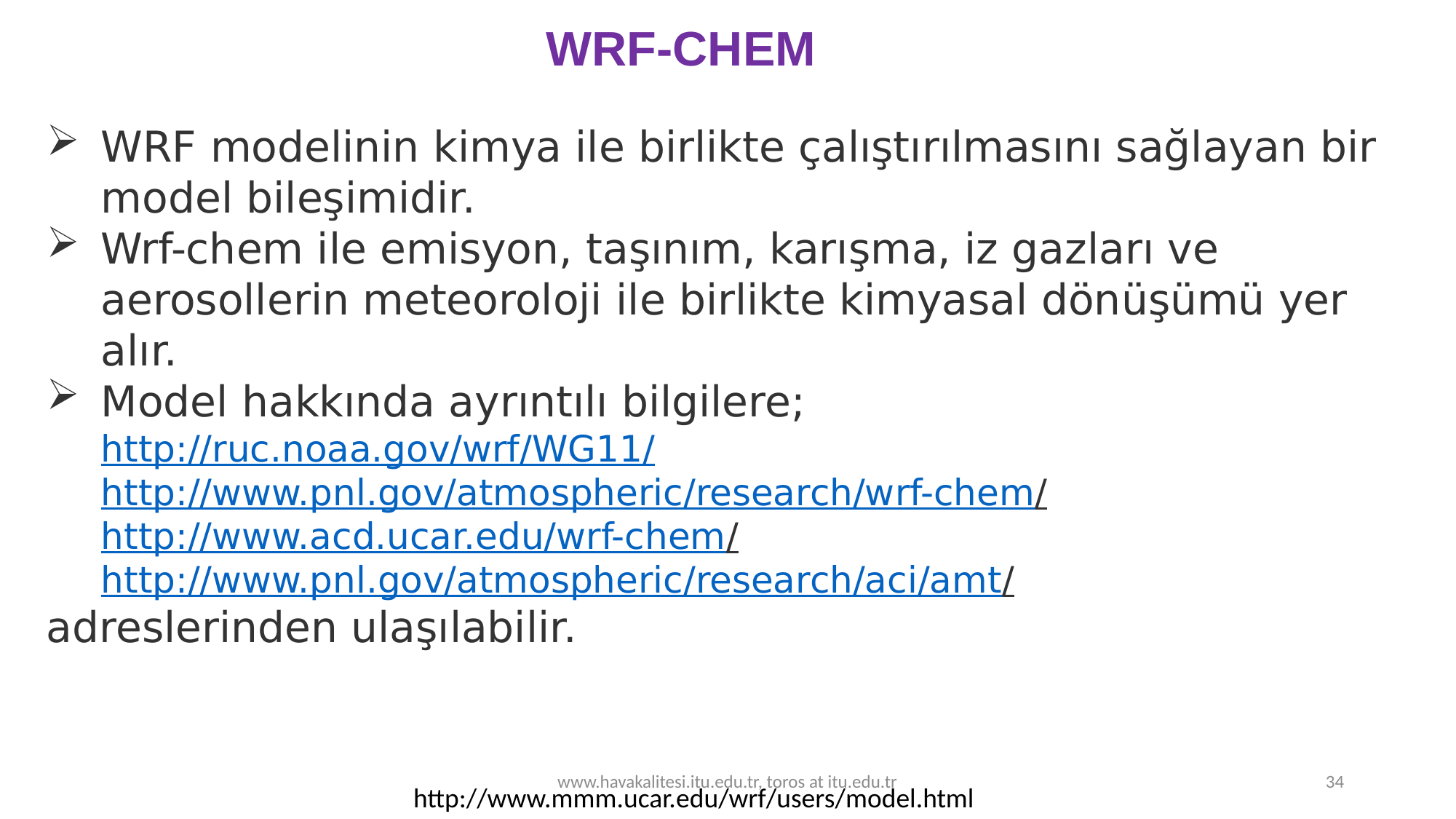

WRF-CHEM
WRF modelinin kimya ile birlikte çalıştırılmasını sağlayan bir model bileşimidir.
Wrf-chem ile emisyon, taşınım, karışma, iz gazları ve aerosollerin meteoroloji ile birlikte kimyasal dönüşümü yer alır.
Model hakkında ayrıntılı bilgilere;
http://ruc.noaa.gov/wrf/WG11/
http://www.pnl.gov/atmospheric/research/wrf-chem/
http://www.acd.ucar.edu/wrf-chem/
http://www.pnl.gov/atmospheric/research/aci/amt/
adreslerinden ulaşılabilir.
www.havakalitesi.itu.edu.tr, toros at itu.edu.tr
34
http://www.mmm.ucar.edu/wrf/users/model.html